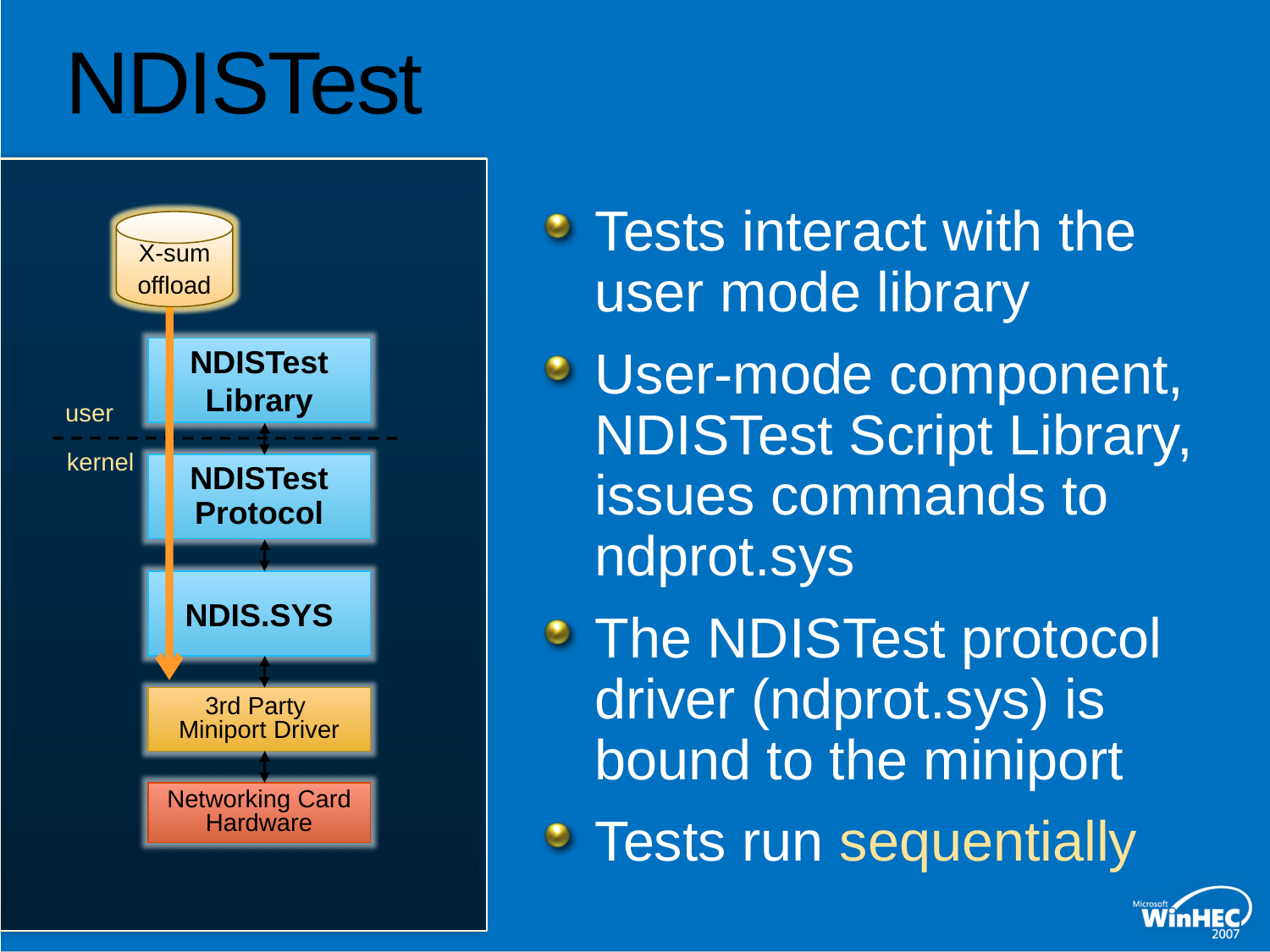

# NDISTest

Tests interact with the user mode library
User-mode component, NDISTest Script Library, issues commands to ndprot.sys
The NDISTest protocol driver (ndprot.sys) is bound to the miniport
Tests run sequentially
Send/
receive
OID
request
X-sum
offload
NDISTest
Library
user
kernel
NDISTest
Protocol
NDIS.SYS
3rd Party
Miniport Driver
Networking Card
Hardware